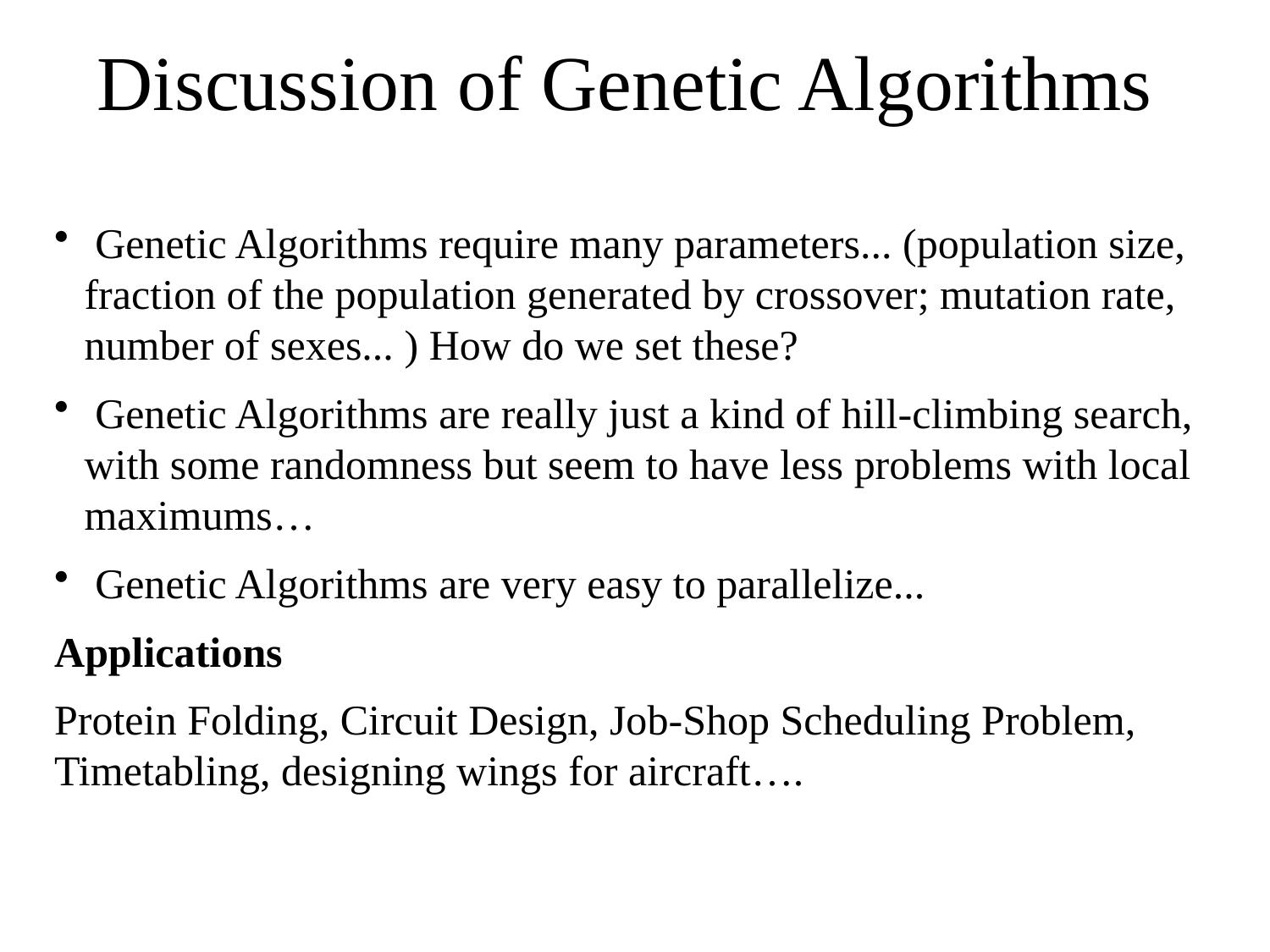

# Discussion of Genetic Algorithms
 Genetic Algorithms require many parameters... (population size, fraction of the population generated by crossover; mutation rate, number of sexes... ) How do we set these?
 Genetic Algorithms are really just a kind of hill-climbing search, with some randomness but seem to have less problems with local maximums…
 Genetic Algorithms are very easy to parallelize...
Applications
Protein Folding, Circuit Design, Job-Shop Scheduling Problem, Timetabling, designing wings for aircraft….